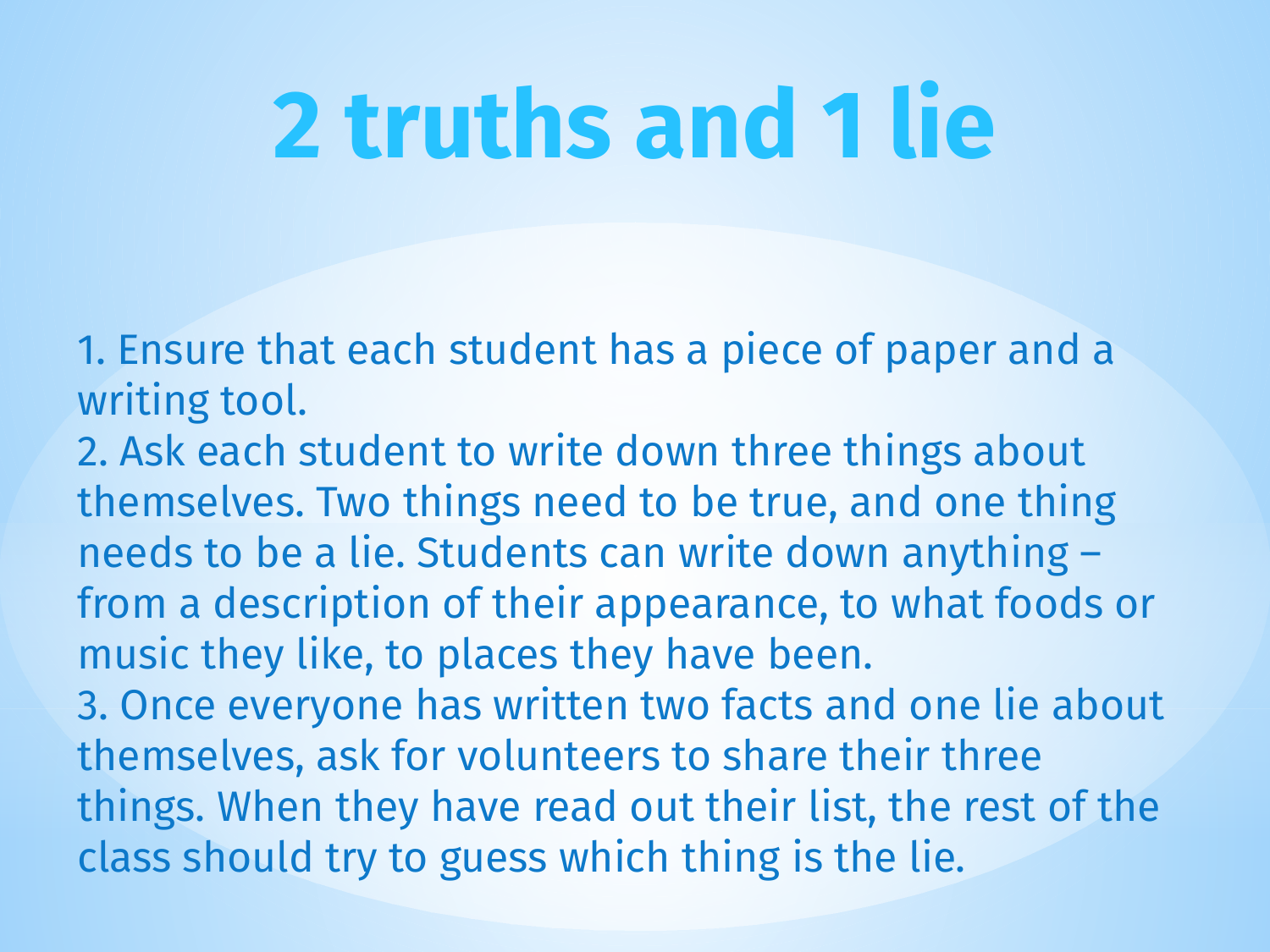

2 truths and 1 lie
1. Ensure that each student has a piece of paper and a writing tool.
2. Ask each student to write down three things about themselves. Two things need to be true, and one thing needs to be a lie. Students can write down anything – from a description of their appearance, to what foods or music they like, to places they have been.
3. Once everyone has written two facts and one lie about themselves, ask for volunteers to share their three things. When they have read out their list, the rest of the class should try to guess which thing is the lie.